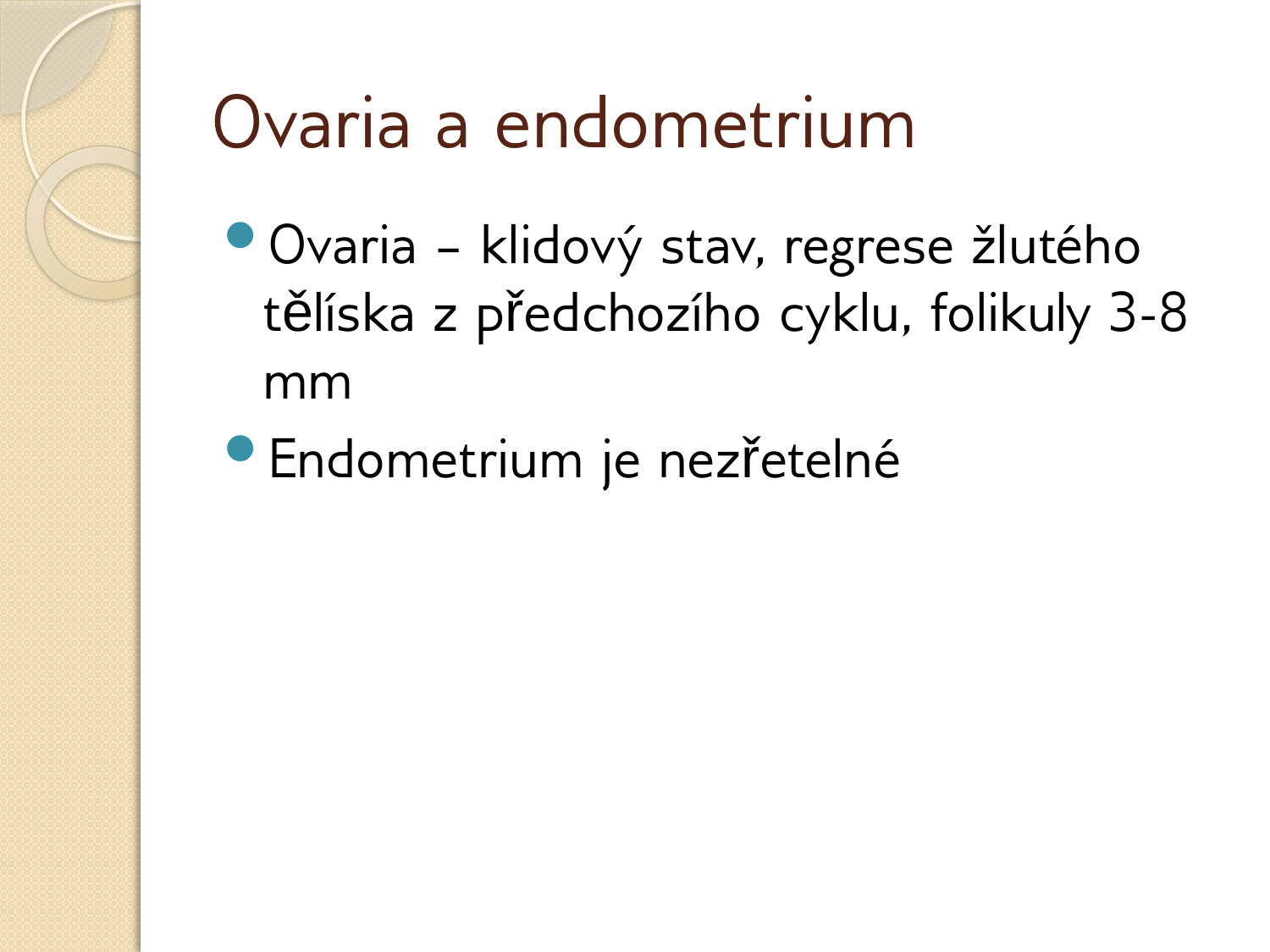

# Ovaria a endometrium
Ovaria – klidový stav, regrese žlutého tělíska z předchozího cyklu, folikuly 3-8 mm
Endometrium je nezřetelné